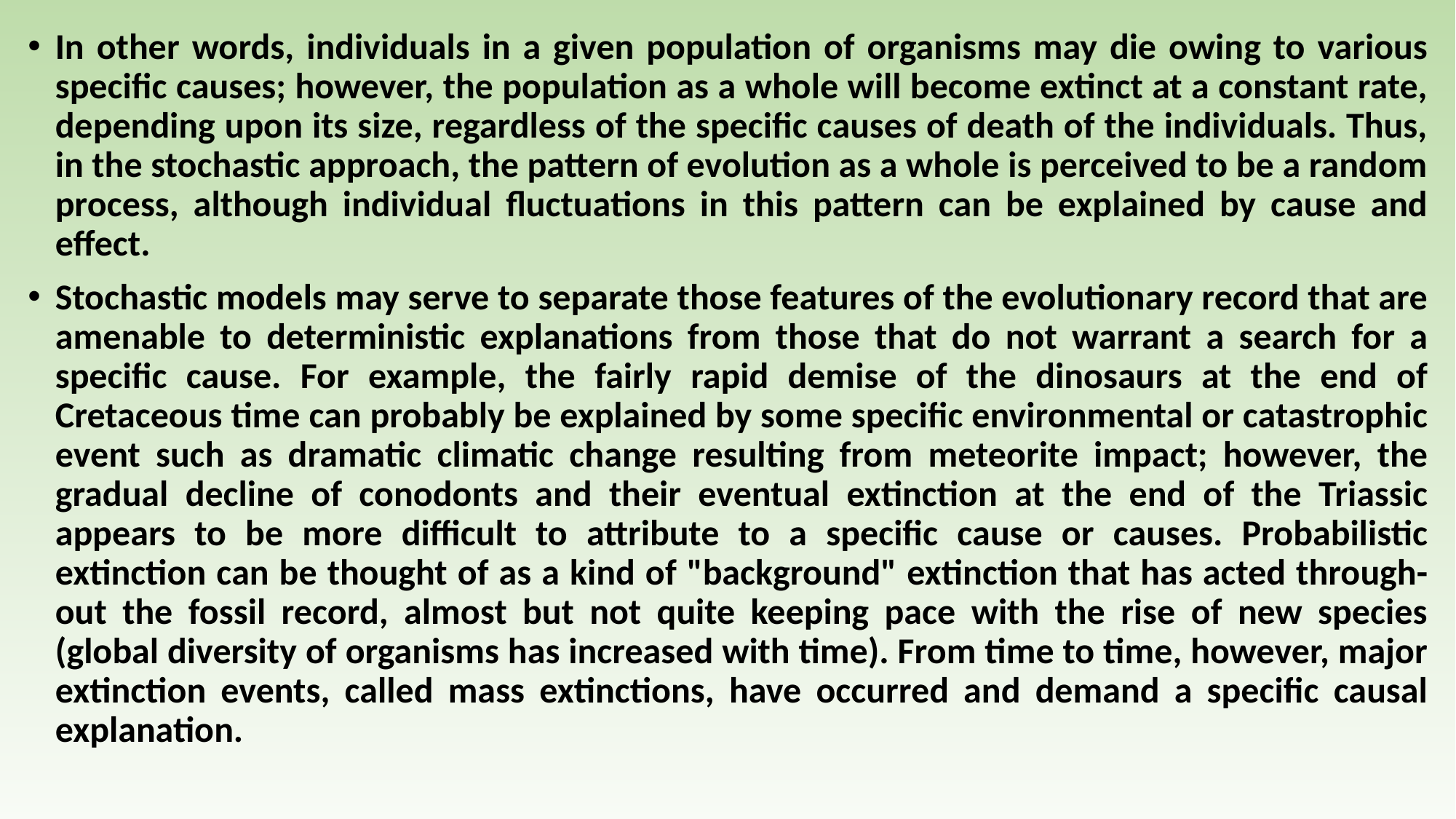

In other words, individuals in a given population of organisms may die owing to various specific causes; however, the population as a whole will become extinct at a constant rate, depending upon its size, regardless of the specific causes of death of the individuals. Thus, in the stochastic approach, the pattern of evolution as a whole is perceived to be a random process, although individual fluctuations in this pattern can be explained by cause and effect.
Stochastic models may serve to separate those features of the evolutionary record that are amenable to deterministic explanations from those that do not warrant a search for a specific cause. For example, the fairly rapid demise of the dinosaurs at the end of Cretaceous time can probably be explained by some specific environmental or catastrophic event such as dramatic climatic change resulting from meteorite impact; however, the gradual decline of conodonts and their eventual extinction at the end of the Triassic appears to be more difficult to attribute to a specific cause or causes. Probabilistic extinction can be thought of as a kind of "background" extinction that has acted through- out the fossil record, almost but not quite keeping pace with the rise of new species (global diversity of organisms has increased with time). From time to time, however, major extinction events, called mass extinctions, have occurred and demand a specific causal explanation.